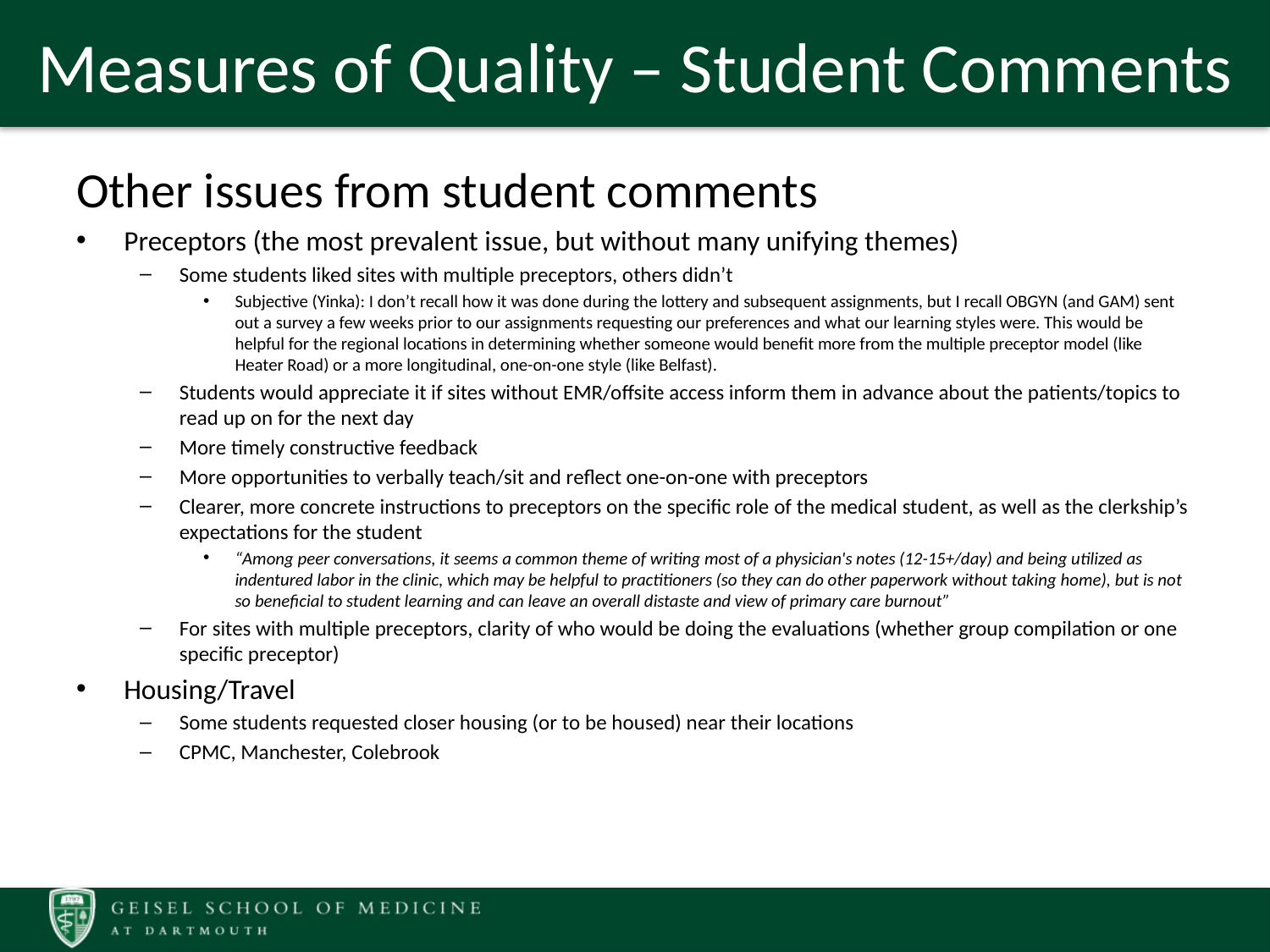

# Measures of Quality – Student Comments
Other issues from student comments
Preceptors (the most prevalent issue, but without many unifying themes)
Some students liked sites with multiple preceptors, others didn’t
Subjective (Yinka): I don’t recall how it was done during the lottery and subsequent assignments, but I recall OBGYN (and GAM) sent out a survey a few weeks prior to our assignments requesting our preferences and what our learning styles were. This would be helpful for the regional locations in determining whether someone would benefit more from the multiple preceptor model (like Heater Road) or a more longitudinal, one-on-one style (like Belfast).
Students would appreciate it if sites without EMR/offsite access inform them in advance about the patients/topics to read up on for the next day
More timely constructive feedback
More opportunities to verbally teach/sit and reflect one-on-one with preceptors
Clearer, more concrete instructions to preceptors on the specific role of the medical student, as well as the clerkship’s expectations for the student
“Among peer conversations, it seems a common theme of writing most of a physician's notes (12-15+/day) and being utilized as indentured labor in the clinic, which may be helpful to practitioners (so they can do other paperwork without taking home), but is not so beneficial to student learning and can leave an overall distaste and view of primary care burnout”
For sites with multiple preceptors, clarity of who would be doing the evaluations (whether group compilation or one specific preceptor)
Housing/Travel
Some students requested closer housing (or to be housed) near their locations
CPMC, Manchester, Colebrook